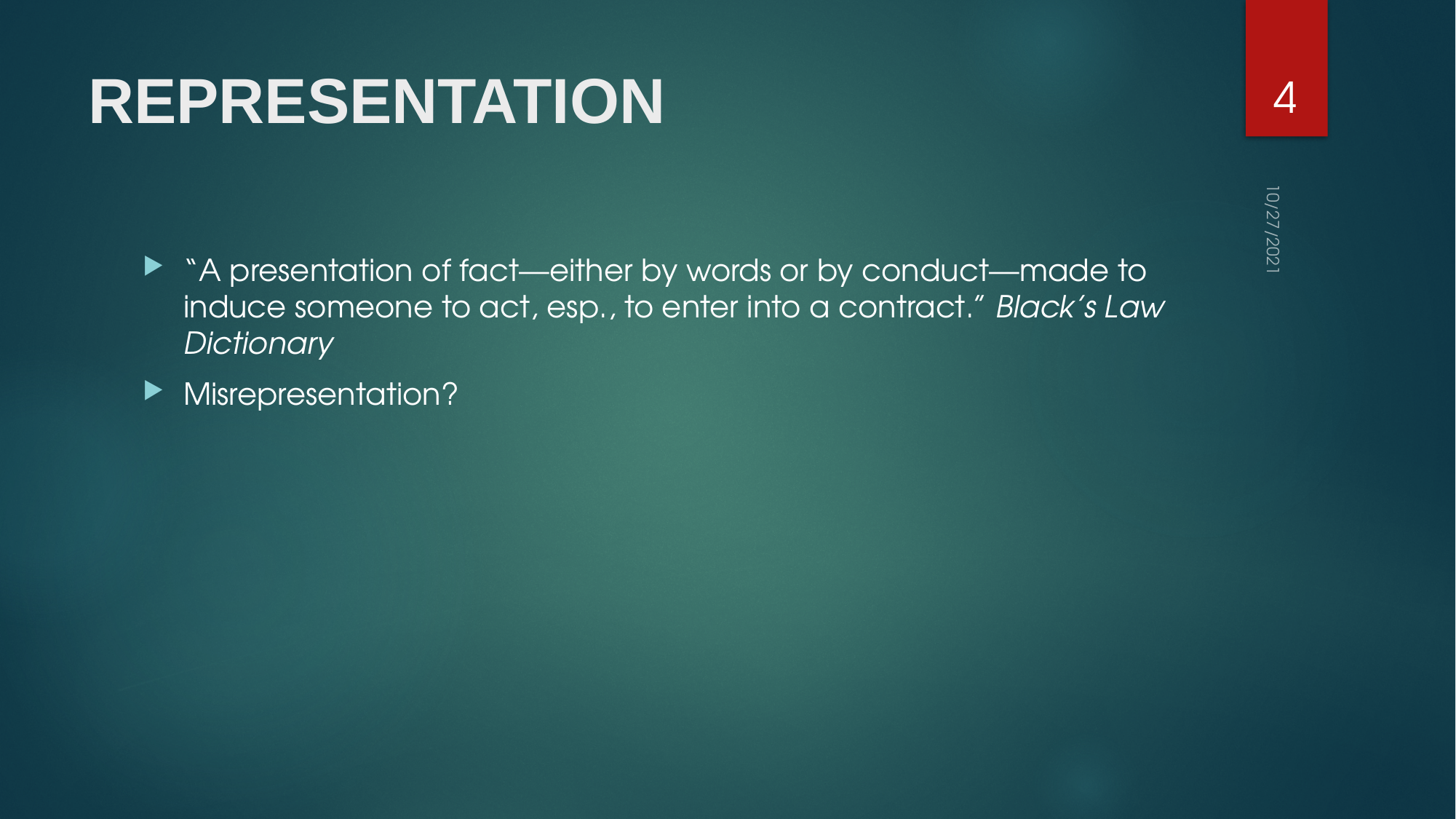

4
# Representation
10/27/2021
“A presentation of fact—either by words or by conduct—made to induce someone to act, esp., to enter into a contract.” Black’s Law Dictionary
Misrepresentation?